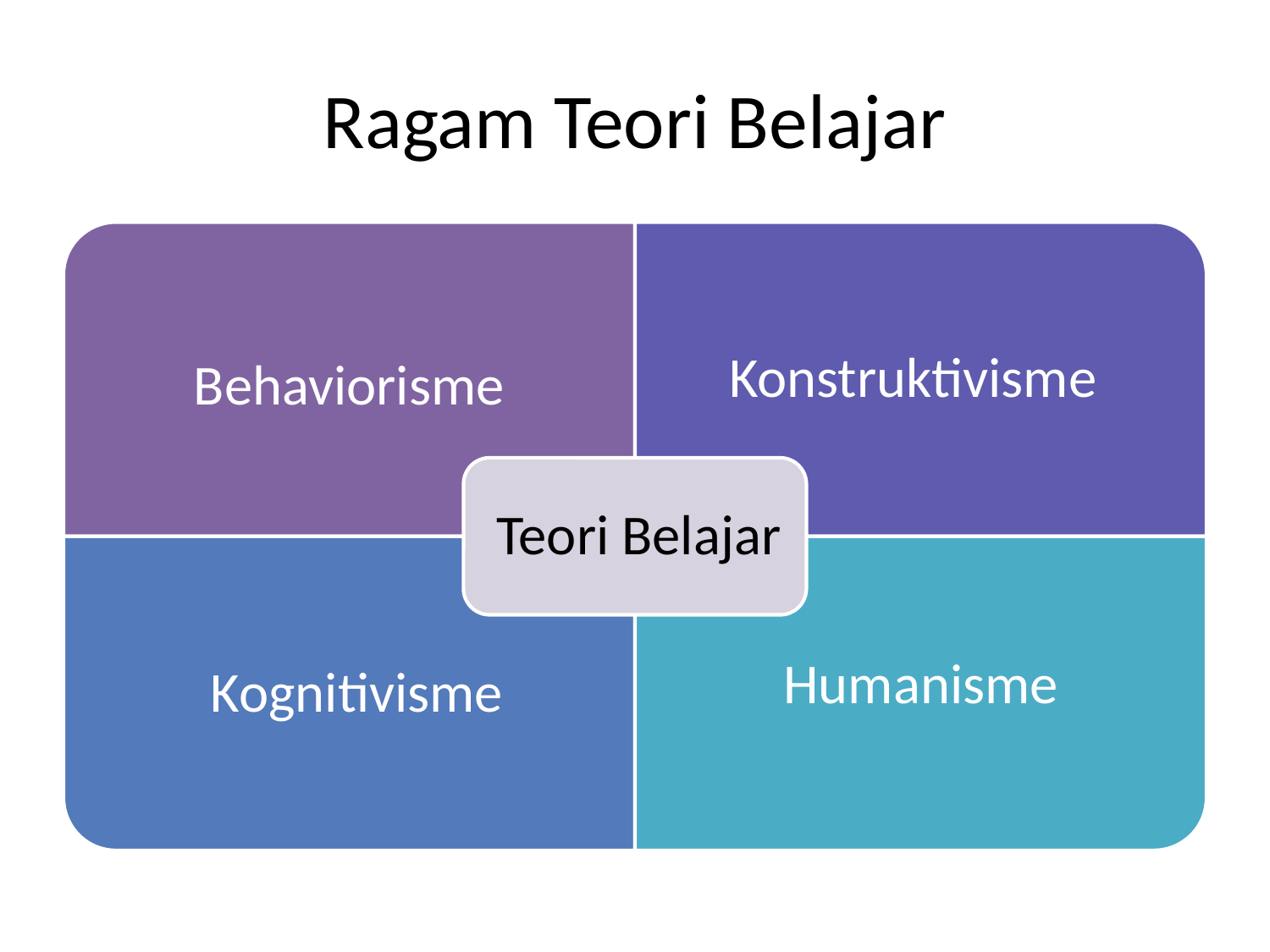

# Ragam Teori Belajar
Behaviorisme
Konstruktivisme
Kognitivisme
Humanisme
Teori Belajar